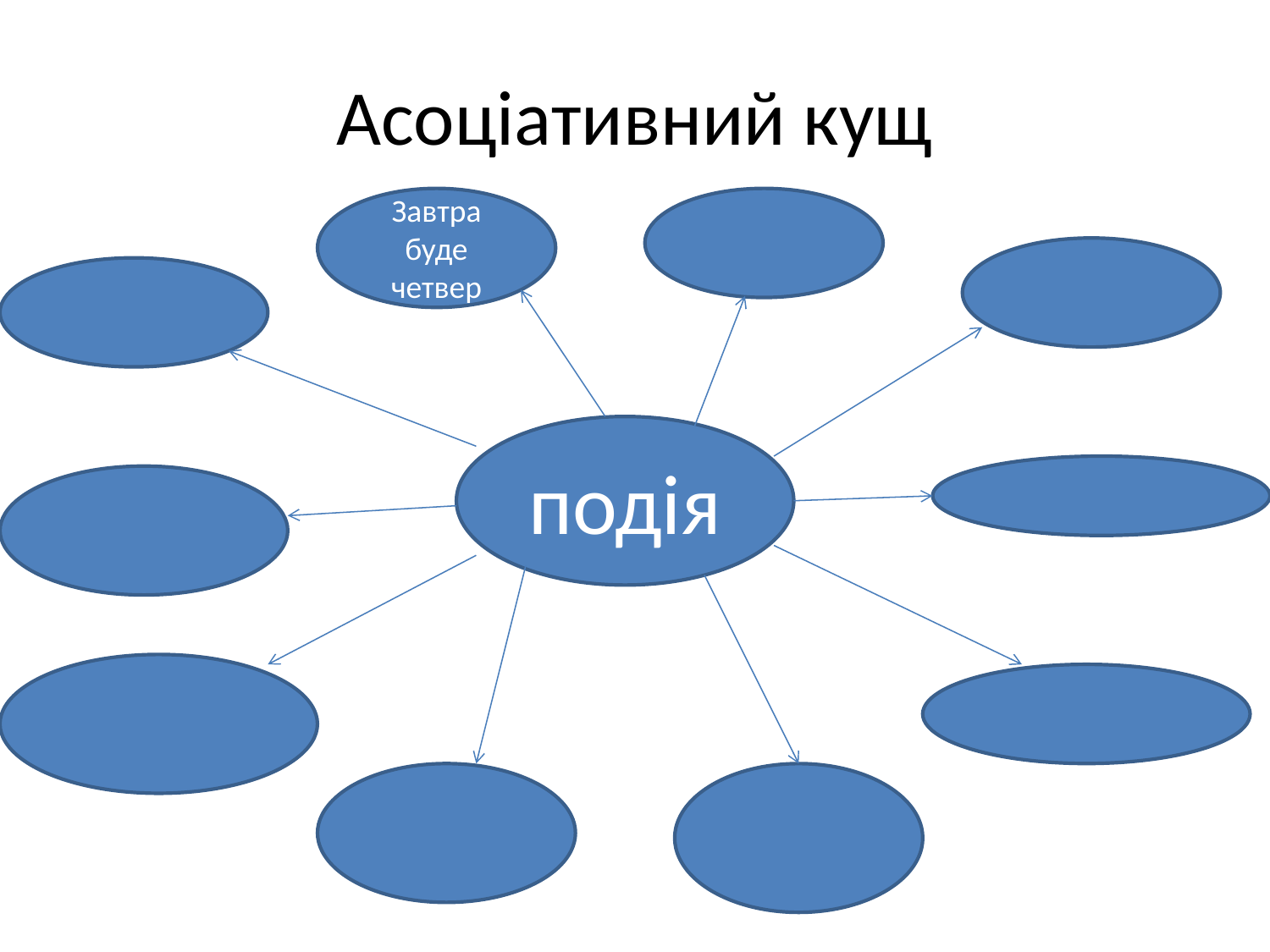

# Асоціативний кущ
Завтра буде четвер

подія